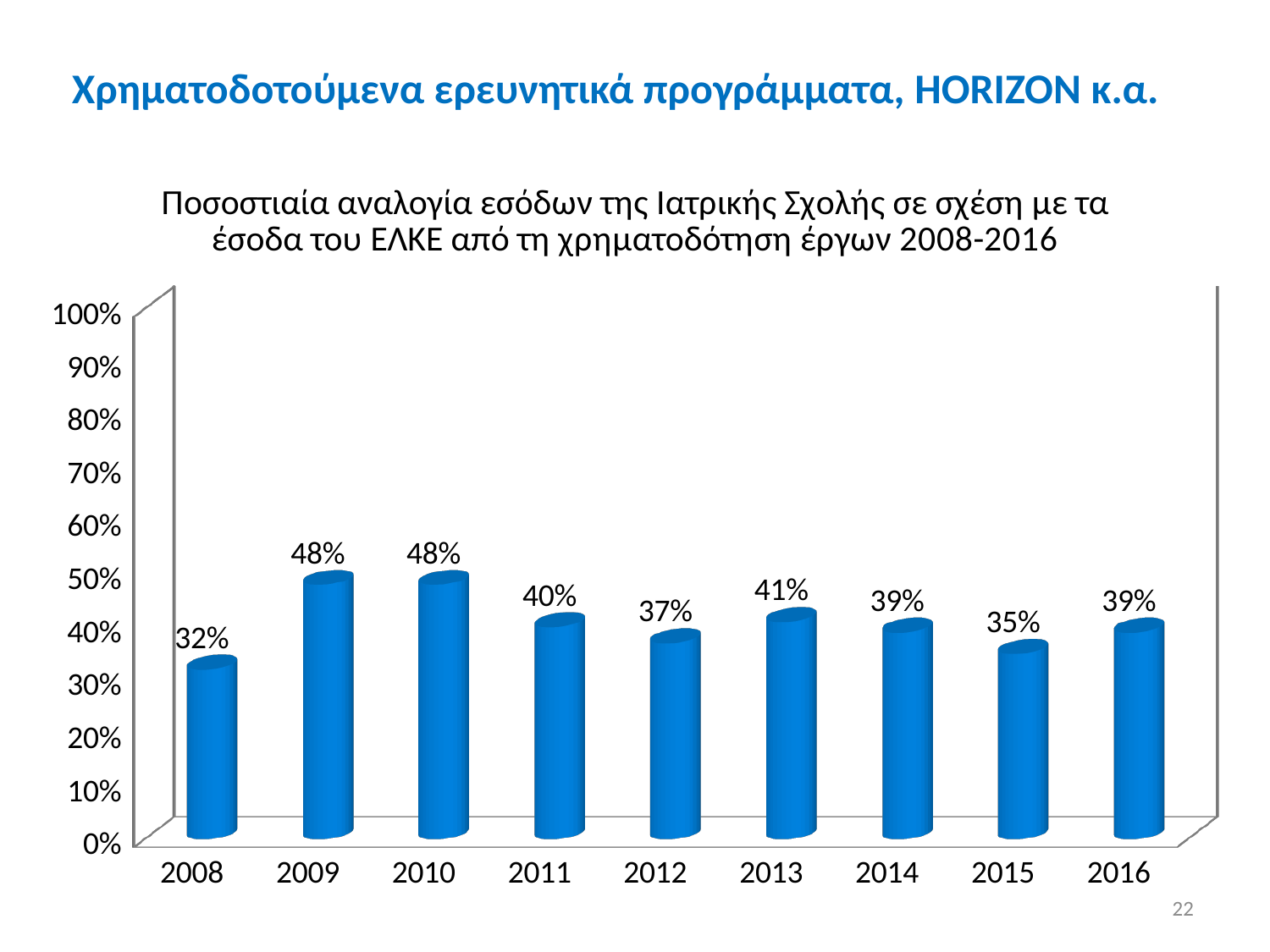

Χρηματοδοτούμενα ερευνητικά προγράμματα, HORIZON κ.α.

[unsupported chart]

22